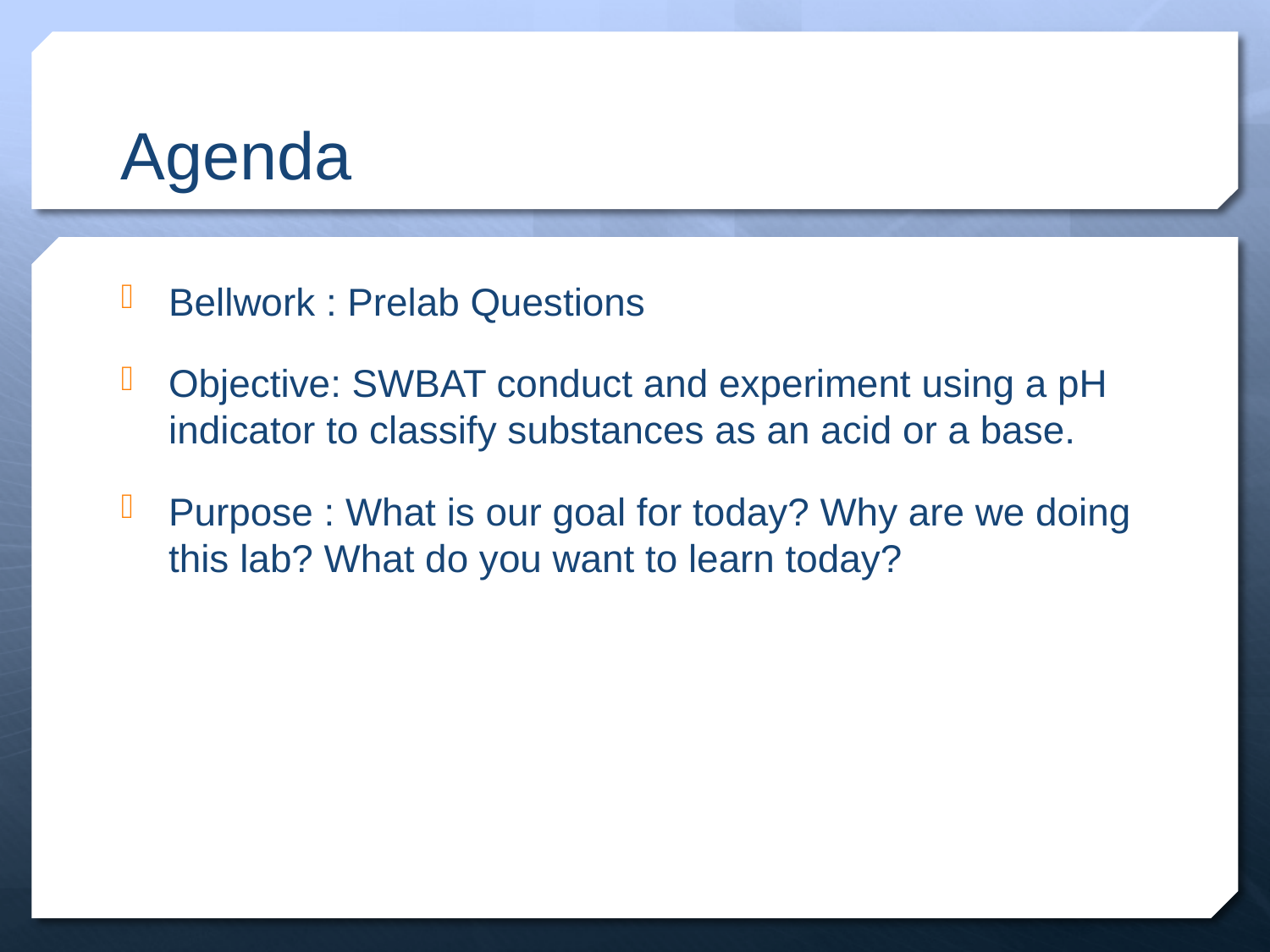

# Agenda
Bellwork : Prelab Questions
Objective: SWBAT conduct and experiment using a pH indicator to classify substances as an acid or a base.
Purpose : What is our goal for today? Why are we doing this lab? What do you want to learn today?